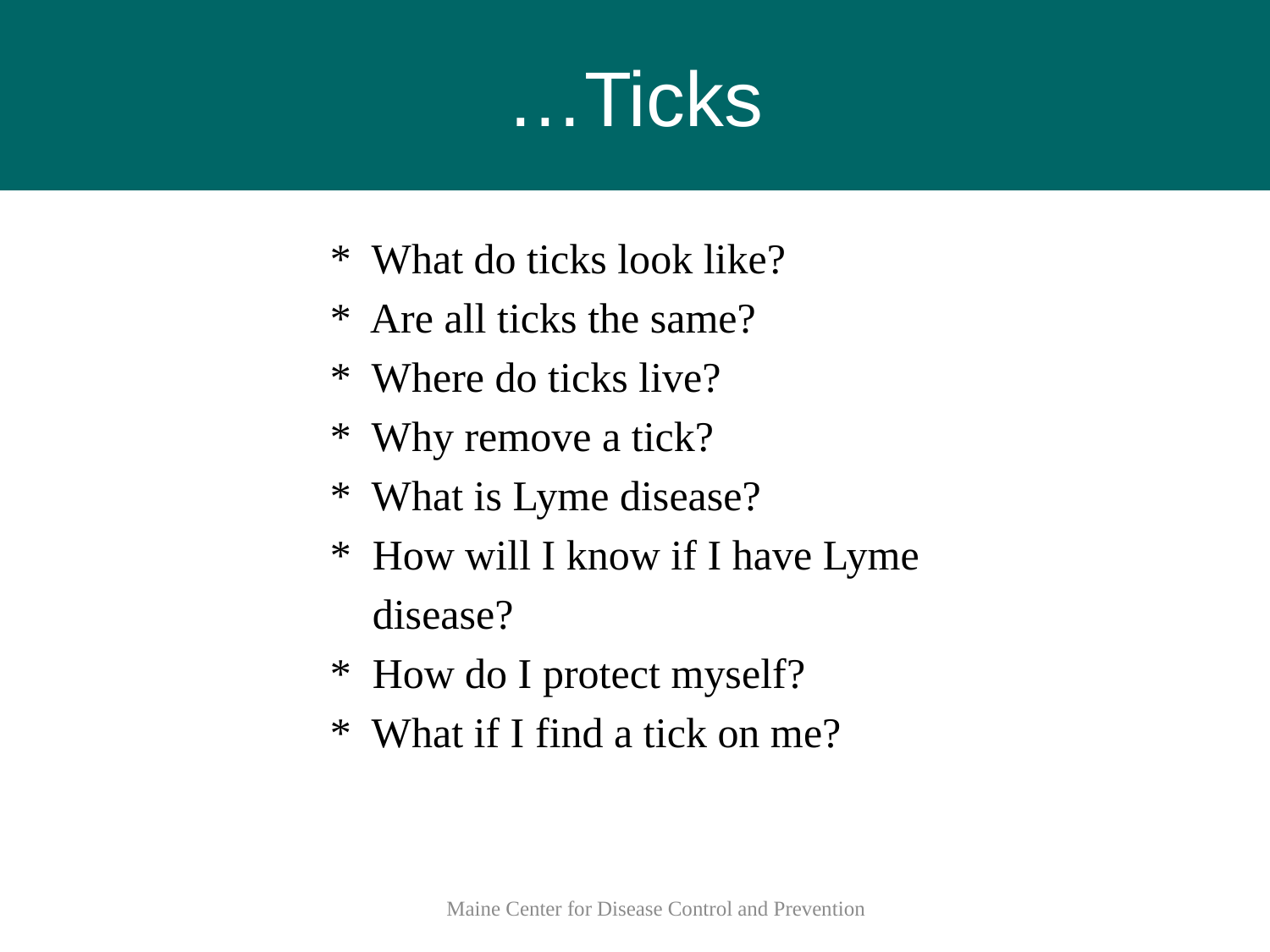

# …Ticks
*  What do ticks look like?
*  Are all ticks the same?
*  Where do ticks live?
*  Why remove a tick?
*  What is Lyme disease?
*  How will I know if I have Lyme
    disease?
*  How do I protect myself?
*  What if I find a tick on me?
Maine Center for Disease Control and Prevention